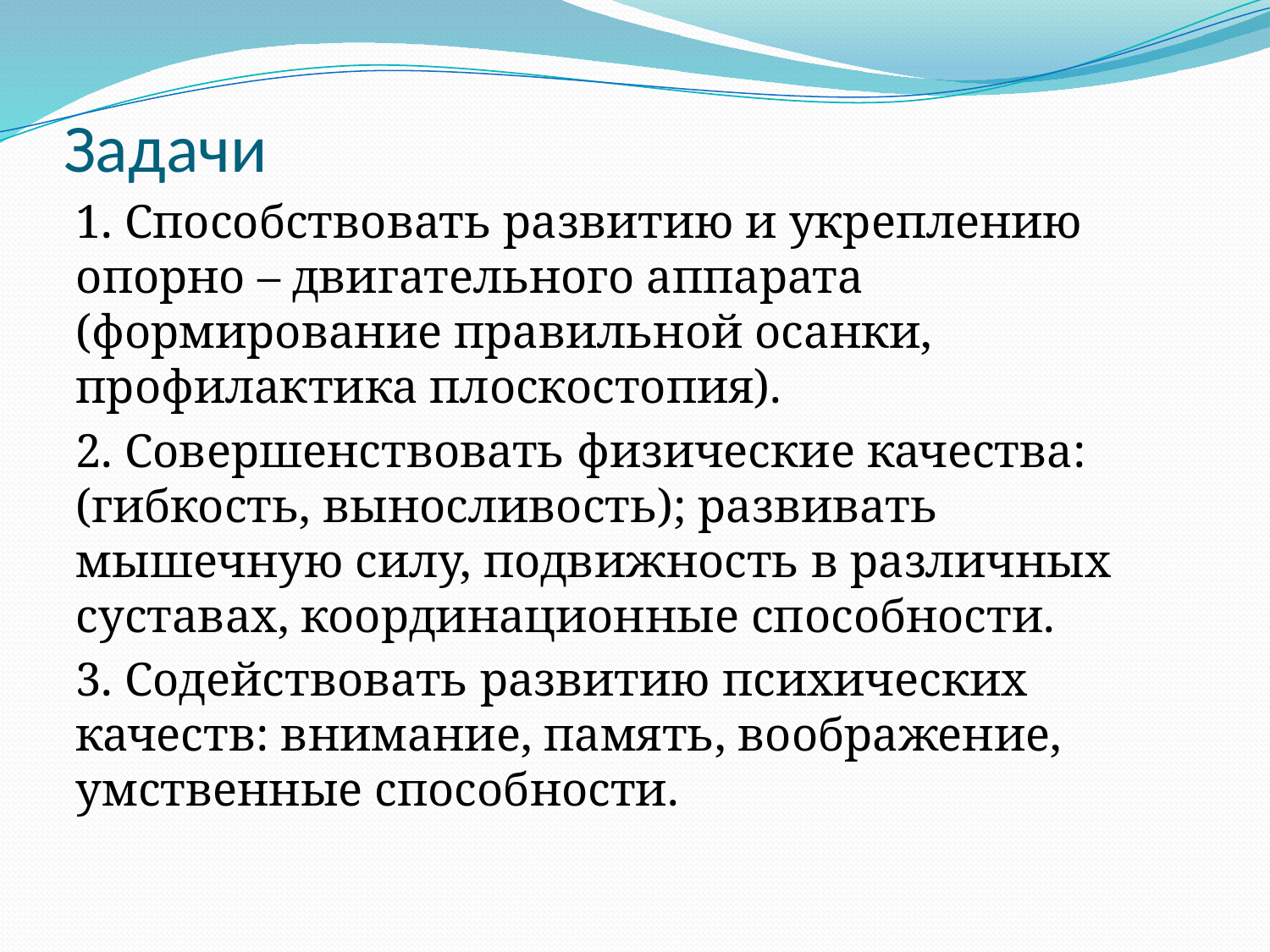

# Задачи
1. Способствовать развитию и укреплению опорно – двигательного аппарата (формирование правильной осанки, профилактика плоскостопия).
2. Совершенствовать физические качества: (гибкость, выносливость); развивать мышечную силу, подвижность в различных суставах, координационные способности.
3. Содействовать развитию психических качеств: внимание, память, воображение, умственные способности.